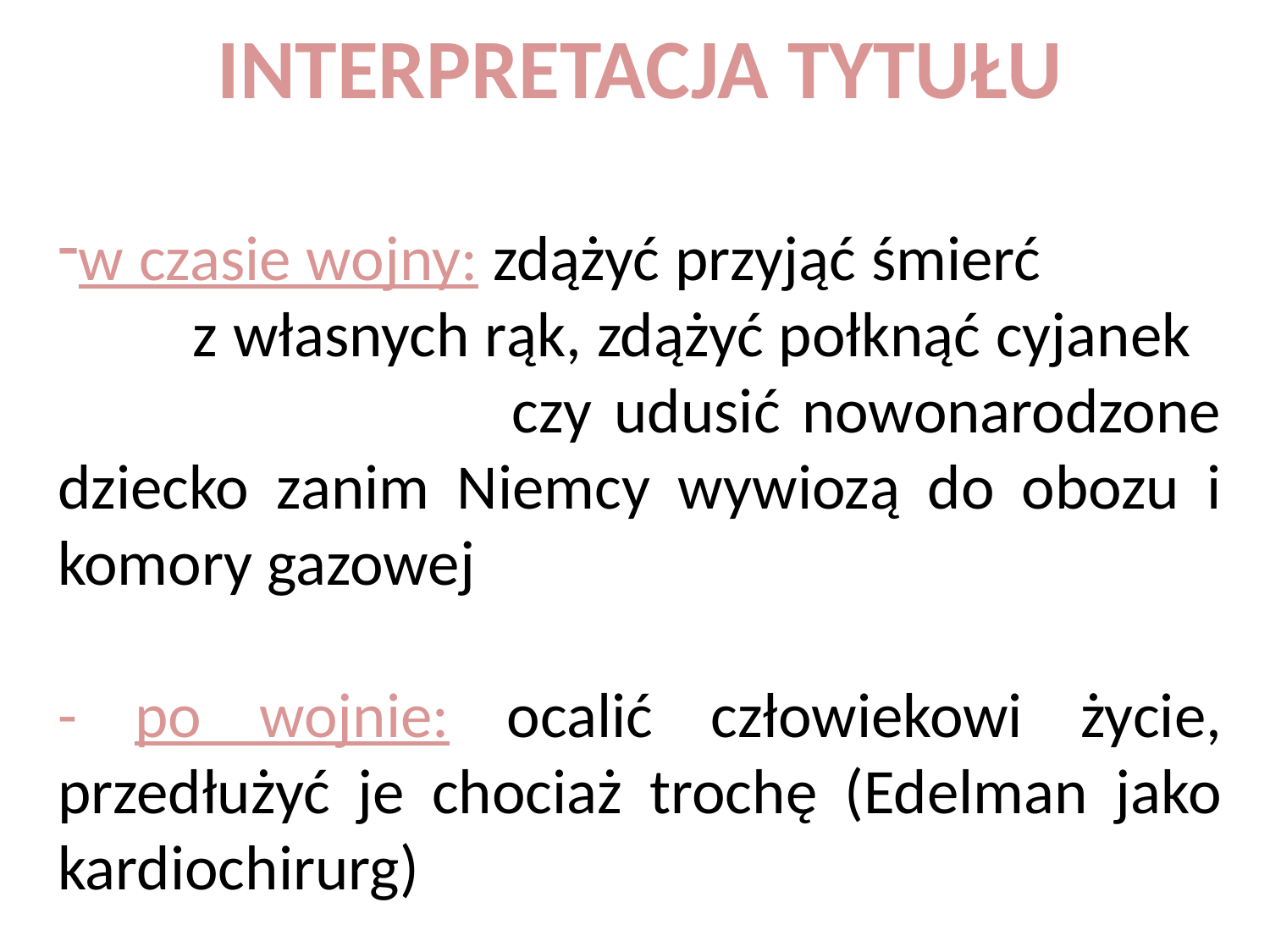

INTERPRETACJA TYTUŁU

w czasie wojny: zdążyć przyjąć śmierć                      z własnych rąk, zdążyć połknąć cyjanek                        czy udusić nowonarodzone dziecko zanim Niemcy wywiozą do obozu i komory gazowej

- po wojnie: ocalić człowiekowi życie, przedłużyć je chociaż trochę (Edelman jako kardiochirurg)